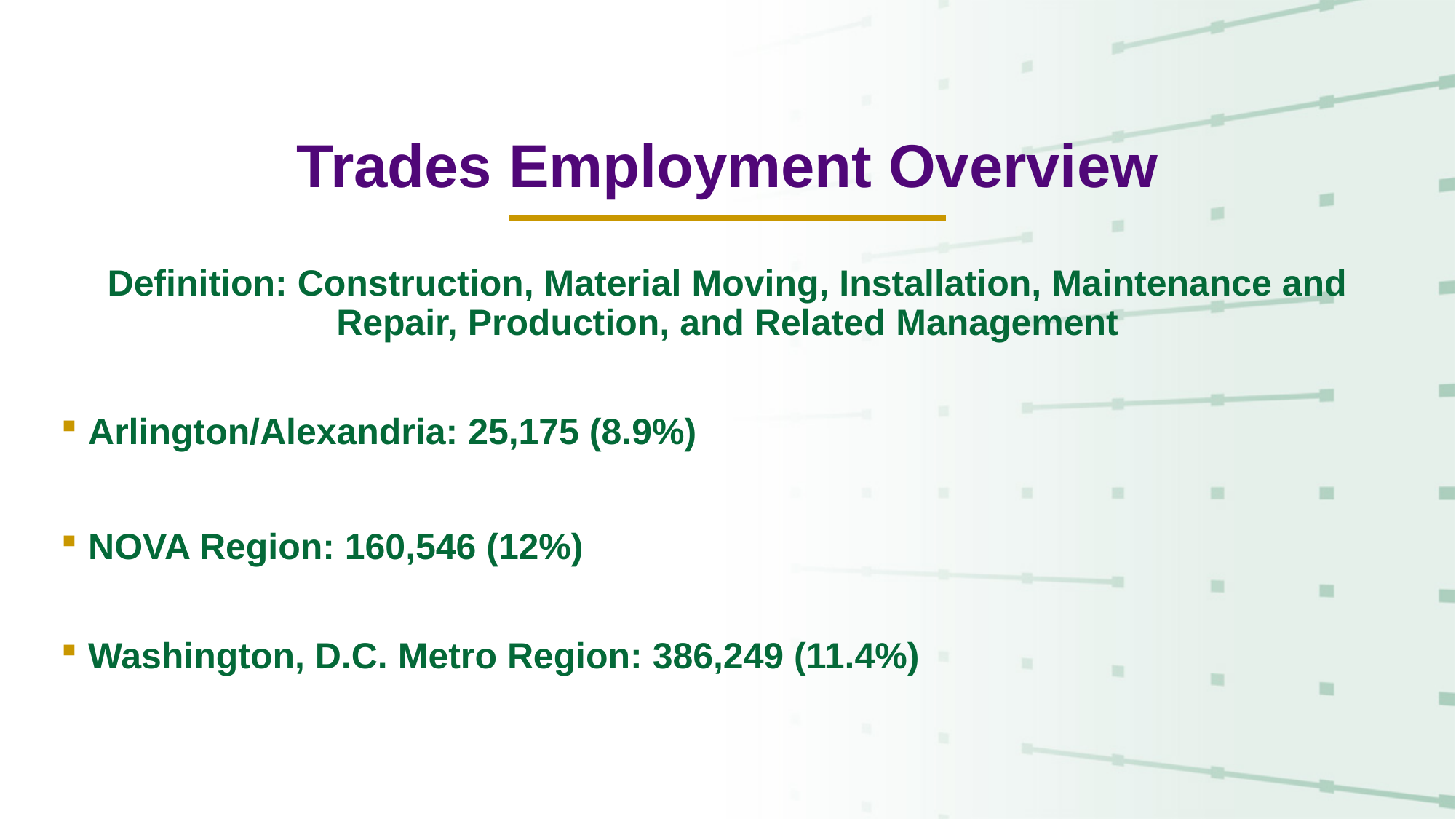

# Trades Employment Overview
Definition: Construction, Material Moving, Installation, Maintenance and Repair, Production, and Related Management

Arlington/Alexandria: 25,175 (8.9%)

NOVA Region: 160,546 (12%)

Washington, D.C. Metro Region: 386,249 (11.4%)